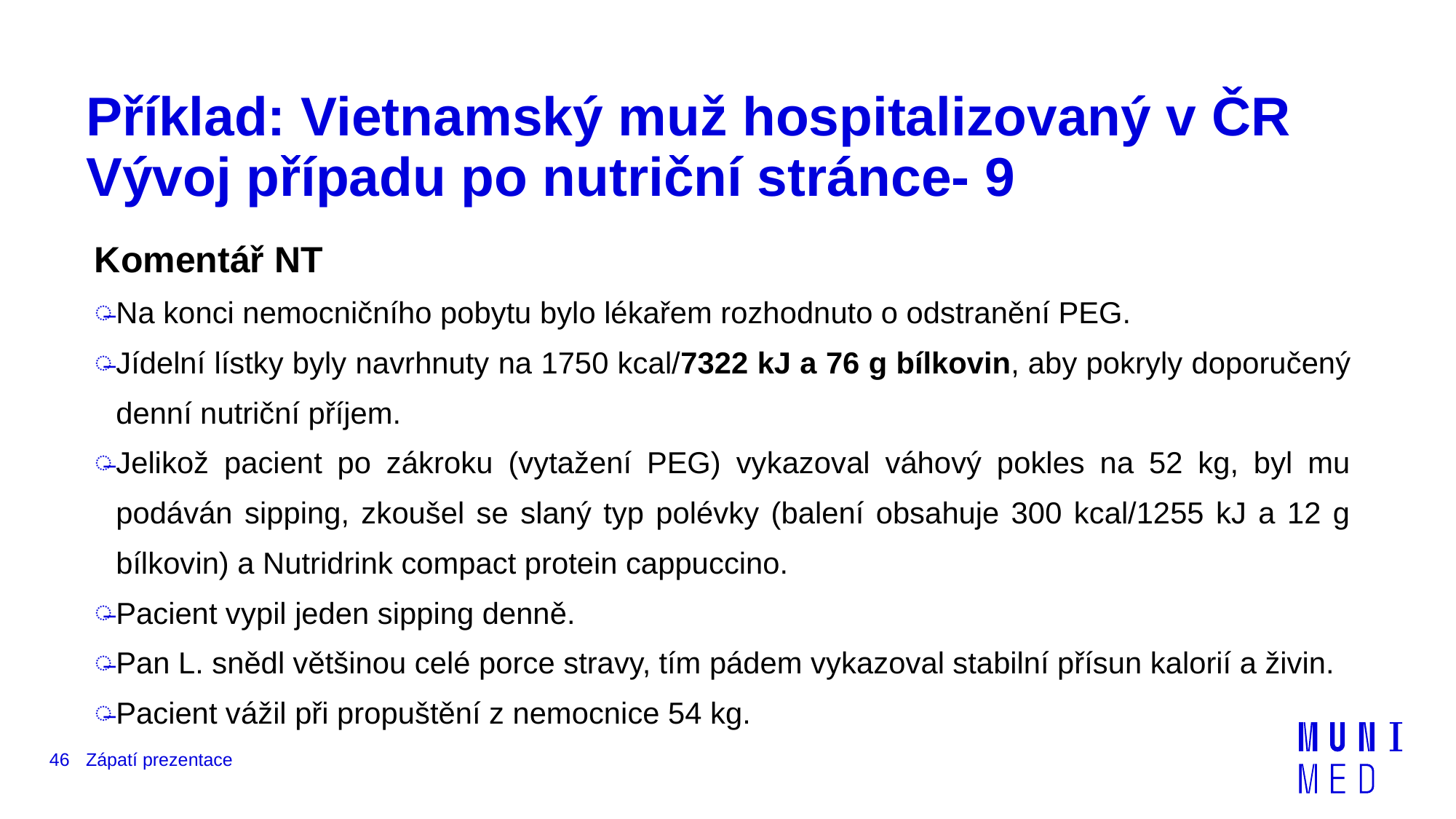

# Příklad: Vietnamský muž hospitalizovaný v ČR Vývoj případu po nutriční stránce- 9
Komentář NT
Na konci nemocničního pobytu bylo lékařem rozhodnuto o odstranění PEG.
Jídelní lístky byly navrhnuty na 1750 kcal/7322 kJ a 76 g bílkovin, aby pokryly doporučený denní nutriční příjem.
Jelikož pacient po zákroku (vytažení PEG) vykazoval váhový pokles na 52 kg, byl mu podáván sipping, zkoušel se slaný typ polévky (balení obsahuje 300 kcal/1255 kJ a 12 g bílkovin) a Nutridrink compact protein cappuccino.
Pacient vypil jeden sipping denně.
Pan L. snědl většinou celé porce stravy, tím pádem vykazoval stabilní přísun kalorií a živin.
Pacient vážil při propuštění z nemocnice 54 kg.
46
Zápatí prezentace